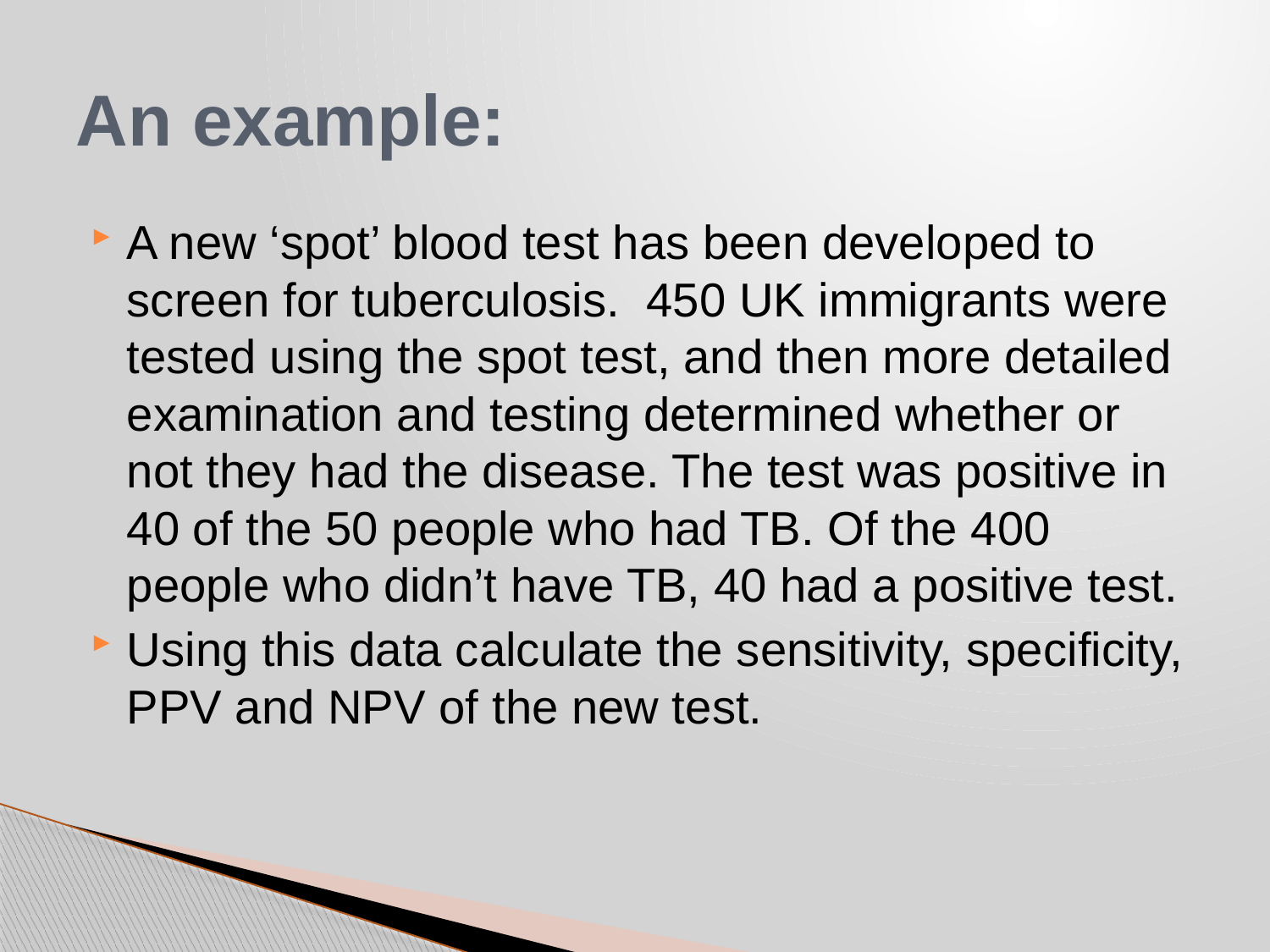

# An example:
A new ‘spot’ blood test has been developed to screen for tuberculosis.  450 UK immigrants were tested using the spot test, and then more detailed examination and testing determined whether or not they had the disease. The test was positive in 40 of the 50 people who had TB. Of the 400 people who didn’t have TB, 40 had a positive test.
Using this data calculate the sensitivity, specificity, PPV and NPV of the new test.